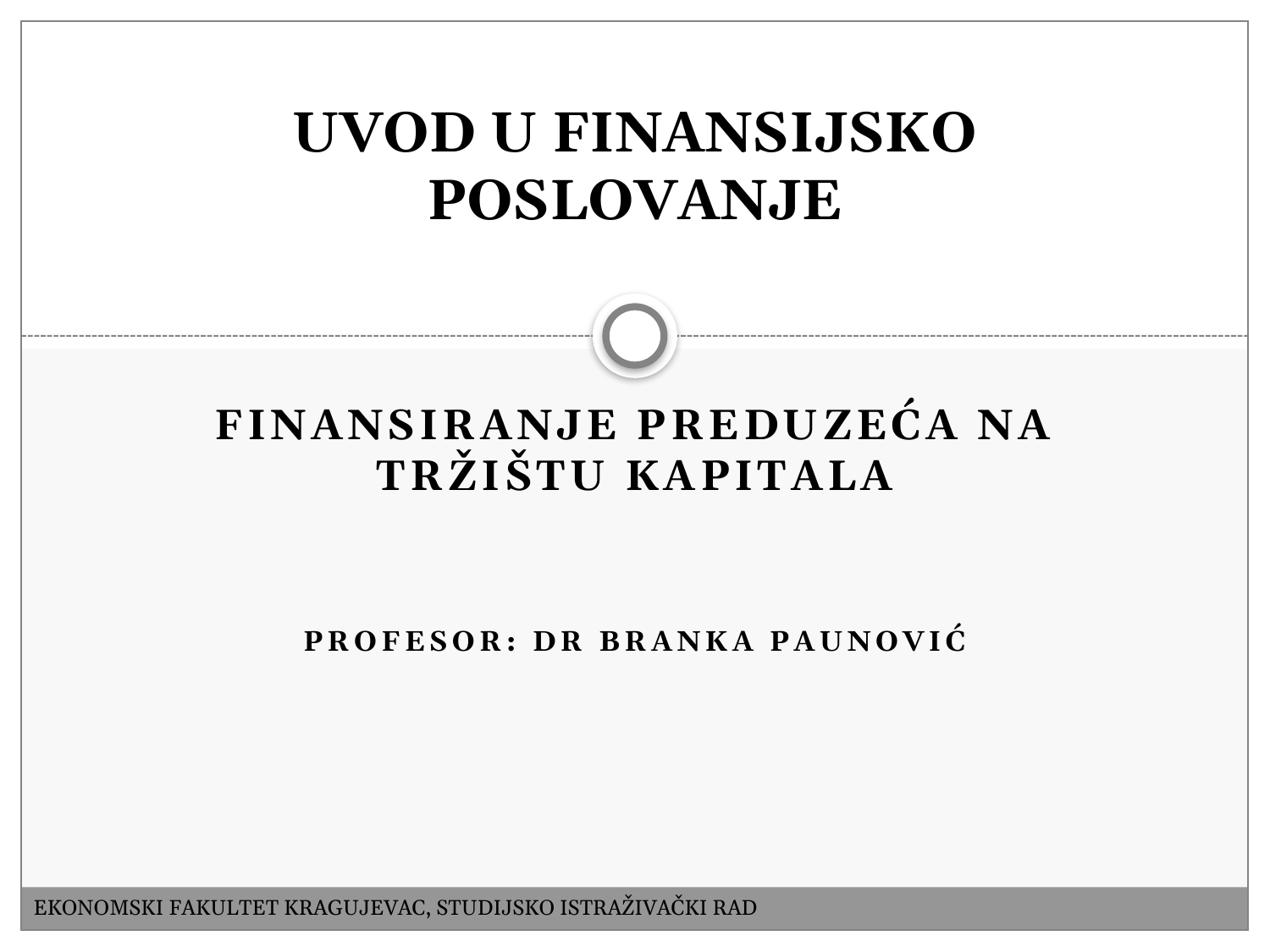

# UVOD U FINANSIJSKO POSLOVANJE
FINANSIRANJE PREDUZEĆA NA TRŽIŠTU KAPITALA

Profesor: dr branka paunović

EKONOMSKI FAKULTET KRAGUJEVAC, STUDIJSKO ISTRAŽIVAČKI RAD